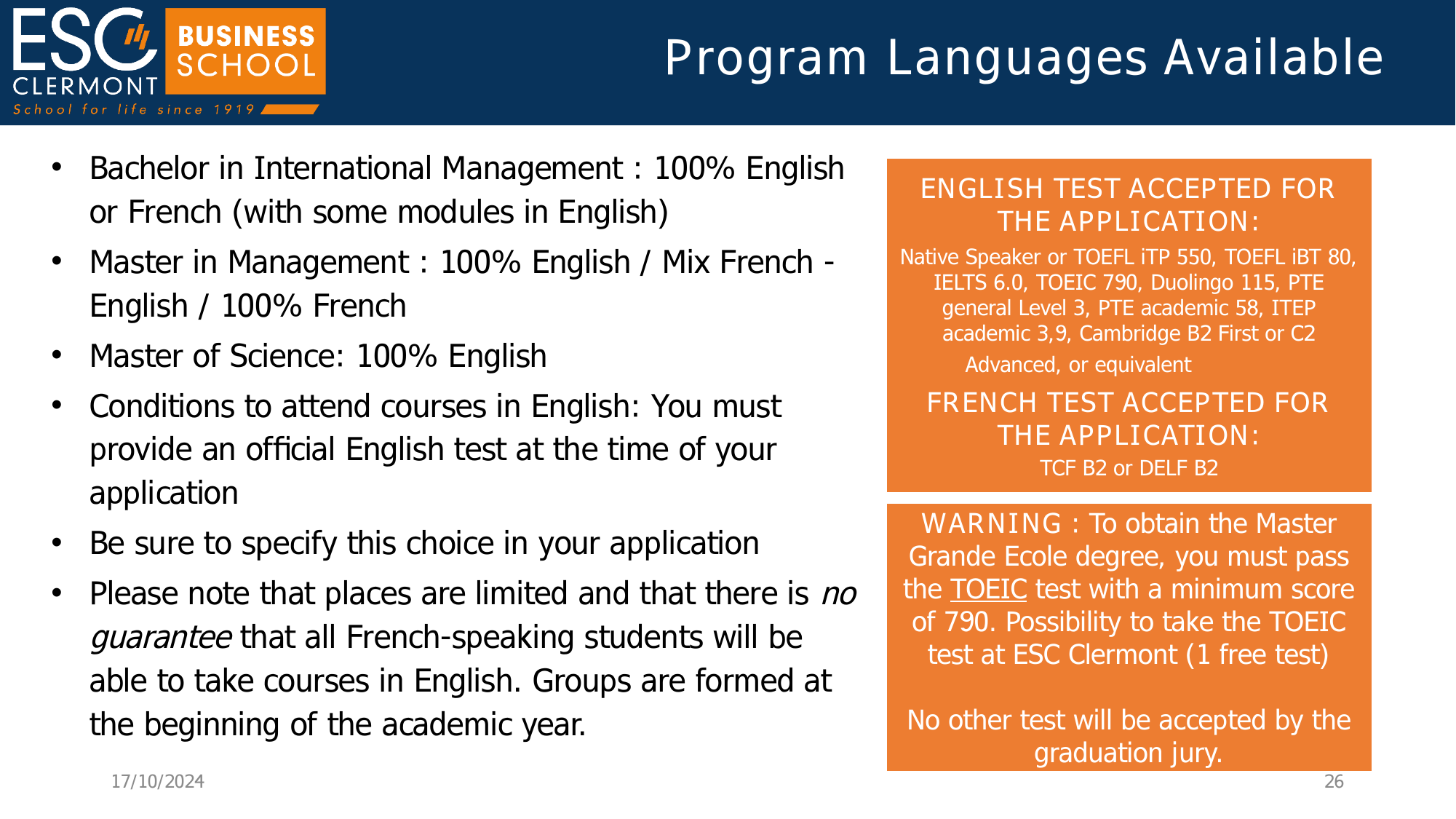

# Program Languages Available
Bachelor in International Management : 100% English or French (with some modules in English)
Master in Management : 100% English / Mix French - English / 100% French
Master of Science: 100% English
Conditions to attend courses in English: You must provide an official English test at the time of your application
Be sure to specify this choice in your application
Please note that places are limited and that there is no guarantee that all French-speaking students will be able to take courses in English. Groups are formed at the beginning of the academic year.
ENGLISH TEST ACCEPTED FOR THE APPLICATION:

Native Speaker or TOEFL iTP 550, TOEFL iBT 80, IELTS 6.0, TOEIC 790, Duolingo 115, PTE general Level 3, PTE academic 58, ITEP academic 3,9, Cambridge B2 First or C2 Advanced, or equivalent

FRENCH TEST ACCEPTED FOR THE APPLICATION:

TCF B2 or DELF B2
WARNING : To obtain the Master Grande Ecole degree, you must pass the TOEIC test with a minimum score of 790. Possibility to take the TOEIC test at ESC Clermont (1 free test)

No other test will be accepted by the graduation jury.
17/10/2024
26